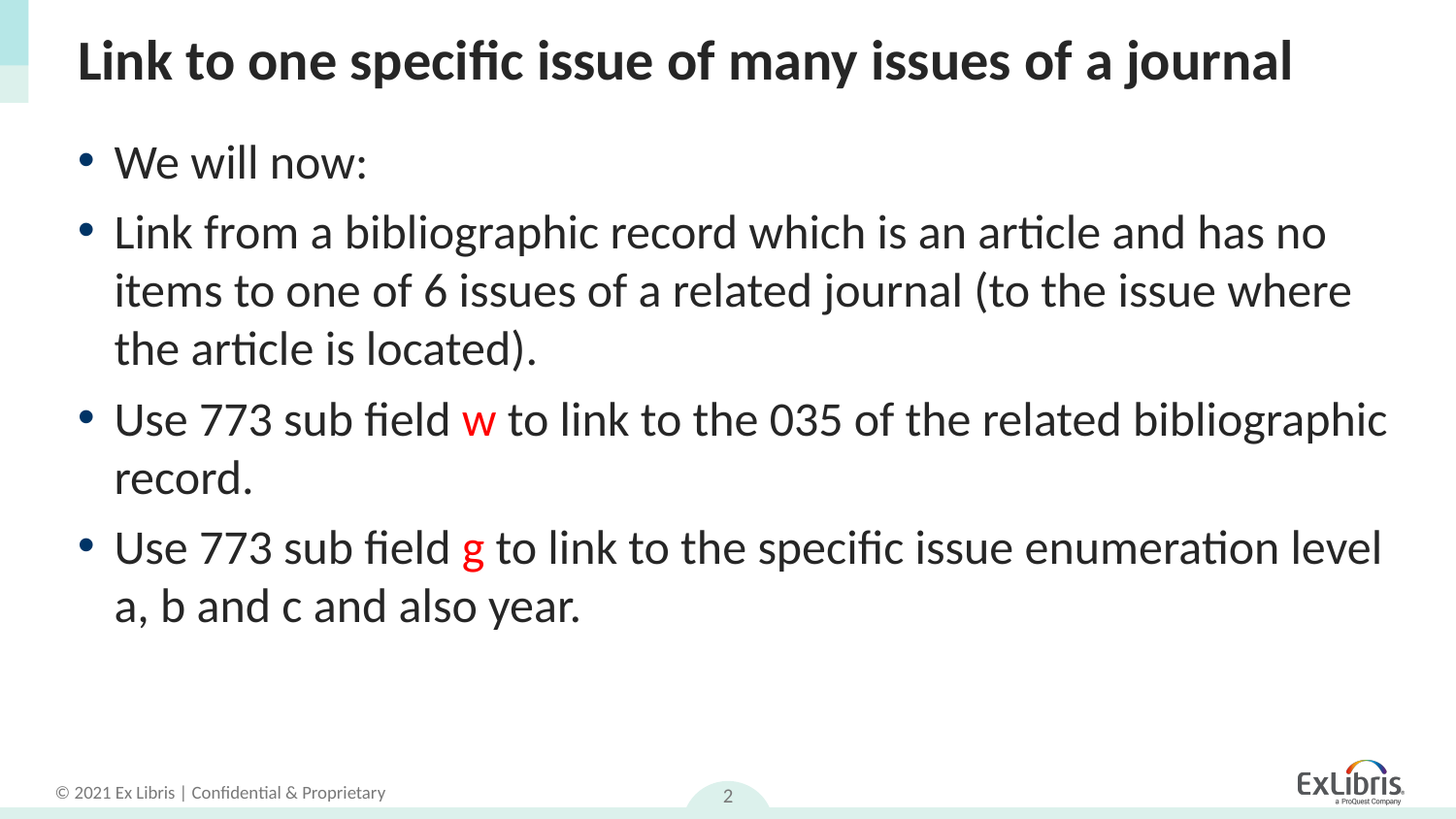

# Link to one specific issue of many issues of a journal
We will now:
Link from a bibliographic record which is an article and has no items to one of 6 issues of a related journal (to the issue where the article is located).
Use 773 sub field w to link to the 035 of the related bibliographic record.
Use 773 sub field g to link to the specific issue enumeration level a, b and c and also year.

2